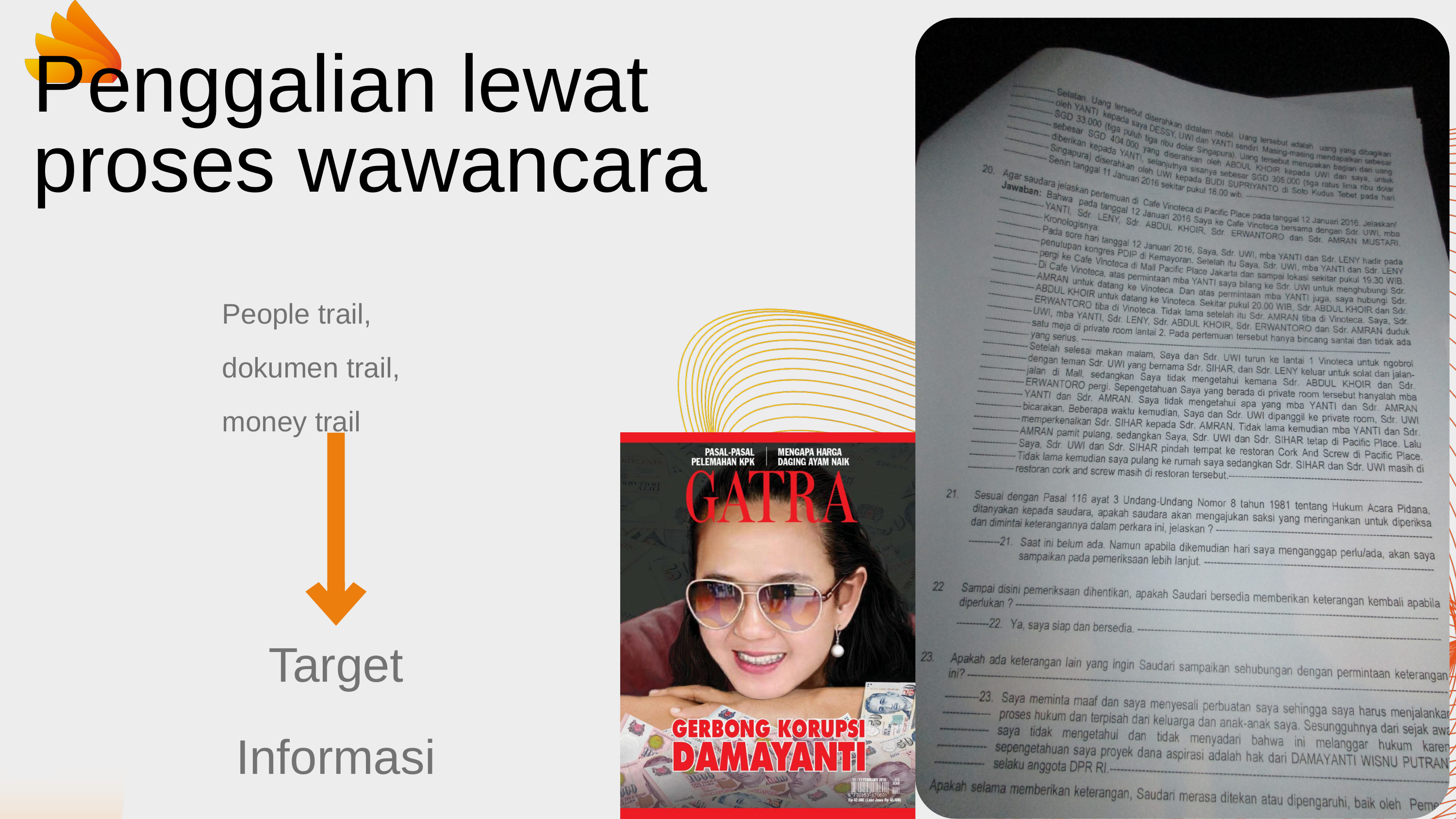

Penggalian lewat proses wawancara

People trail, dokumen trail, money trail

Target Informasi